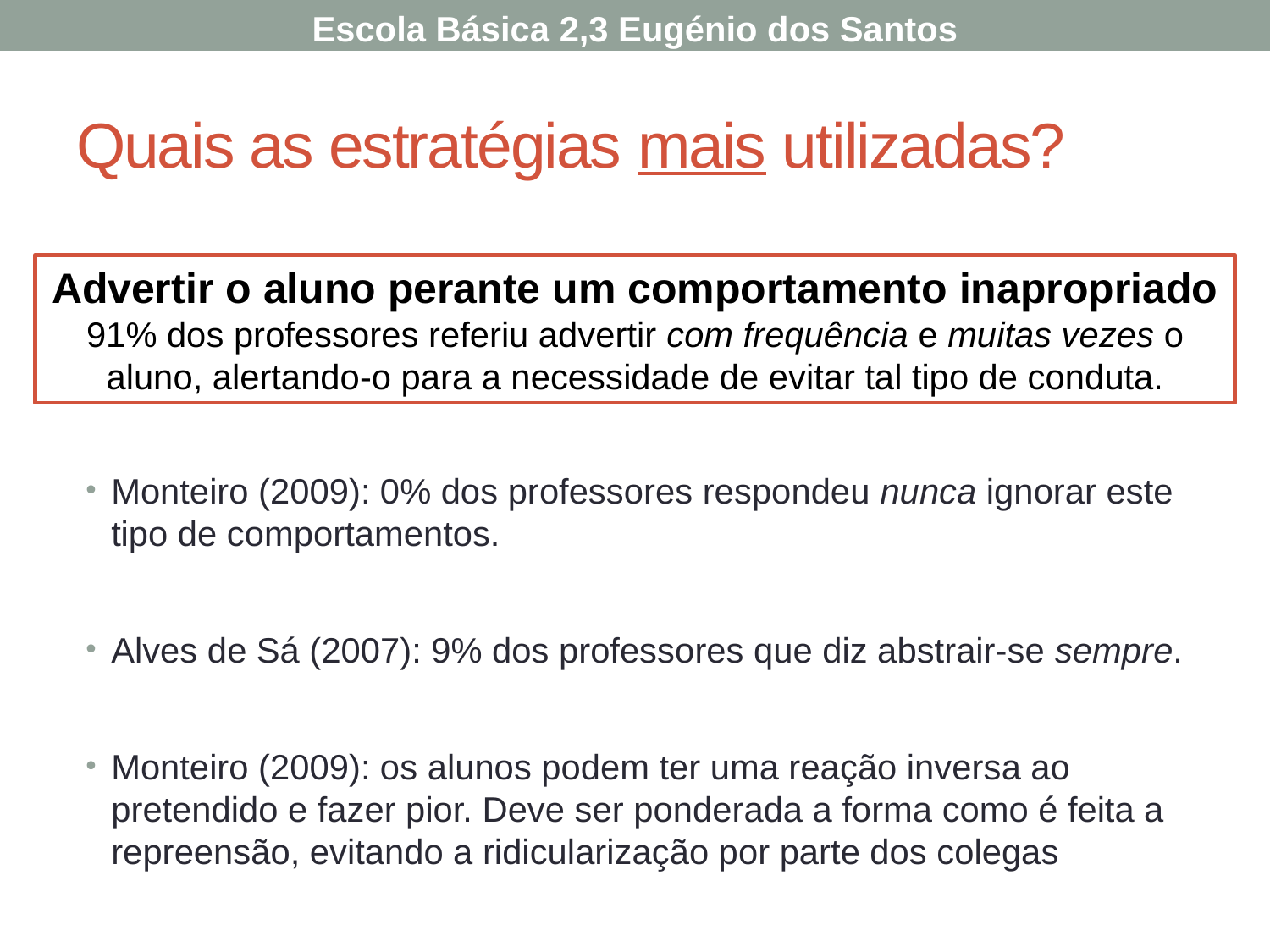

Escola Básica 2,3 Eugénio dos Santos
# Quais as estratégias mais utilizadas?
Advertir o aluno perante um comportamento inapropriado
91% dos professores referiu advertir com frequência e muitas vezes o aluno, alertando-o para a necessidade de evitar tal tipo de conduta.
Monteiro (2009): 0% dos professores respondeu nunca ignorar este tipo de comportamentos.

Alves de Sá (2007): 9% dos professores que diz abstrair-se sempre.

Monteiro (2009): os alunos podem ter uma reação inversa ao pretendido e fazer pior. Deve ser ponderada a forma como é feita a repreensão, evitando a ridicularização por parte dos colegas